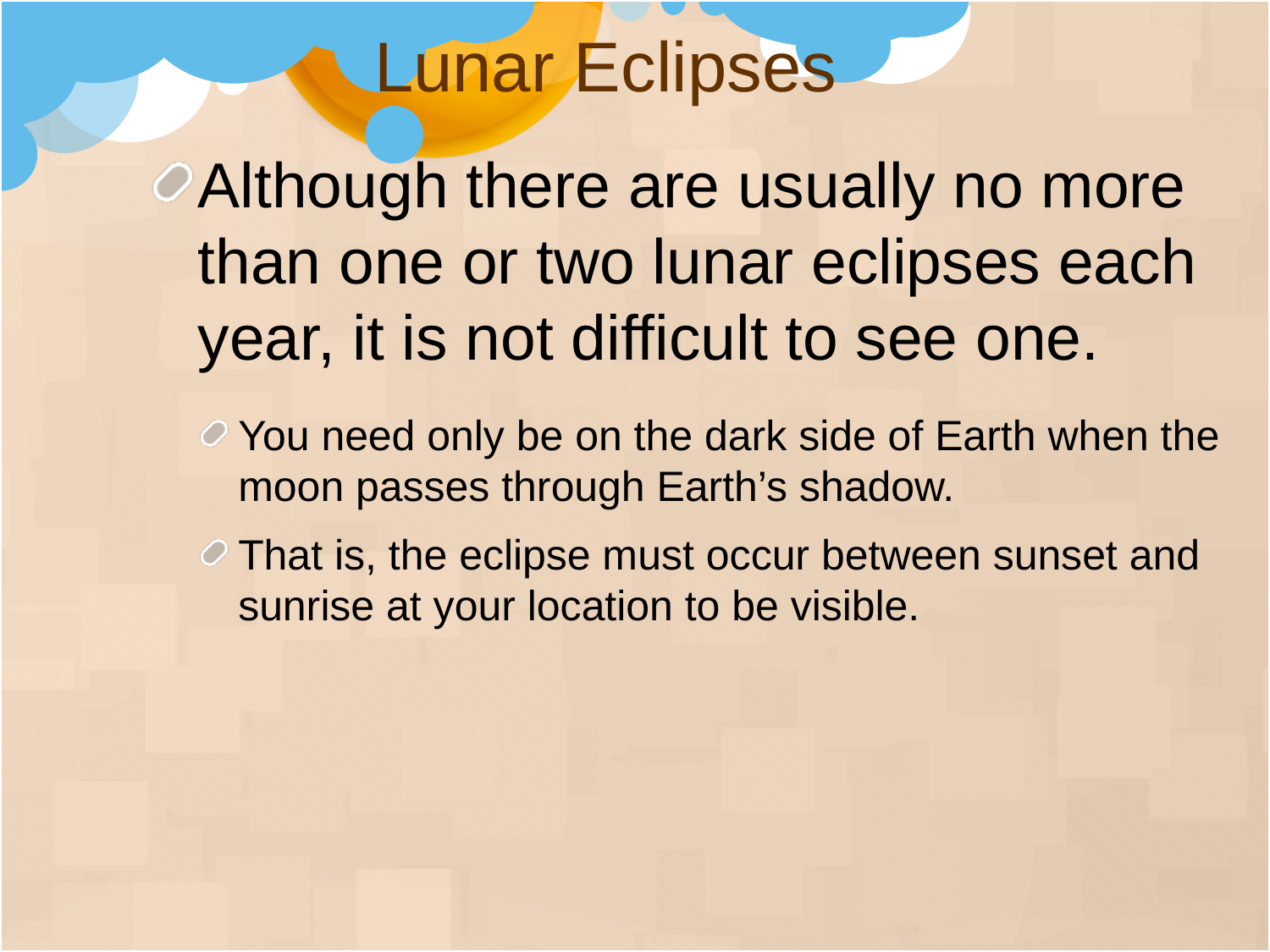

Lunar Eclipses
Although there are usually no more than one or two lunar eclipses each year, it is not difficult to see one.
You need only be on the dark side of Earth when the moon passes through Earth’s shadow.
That is, the eclipse must occur between sunset and sunrise at your location to be visible.